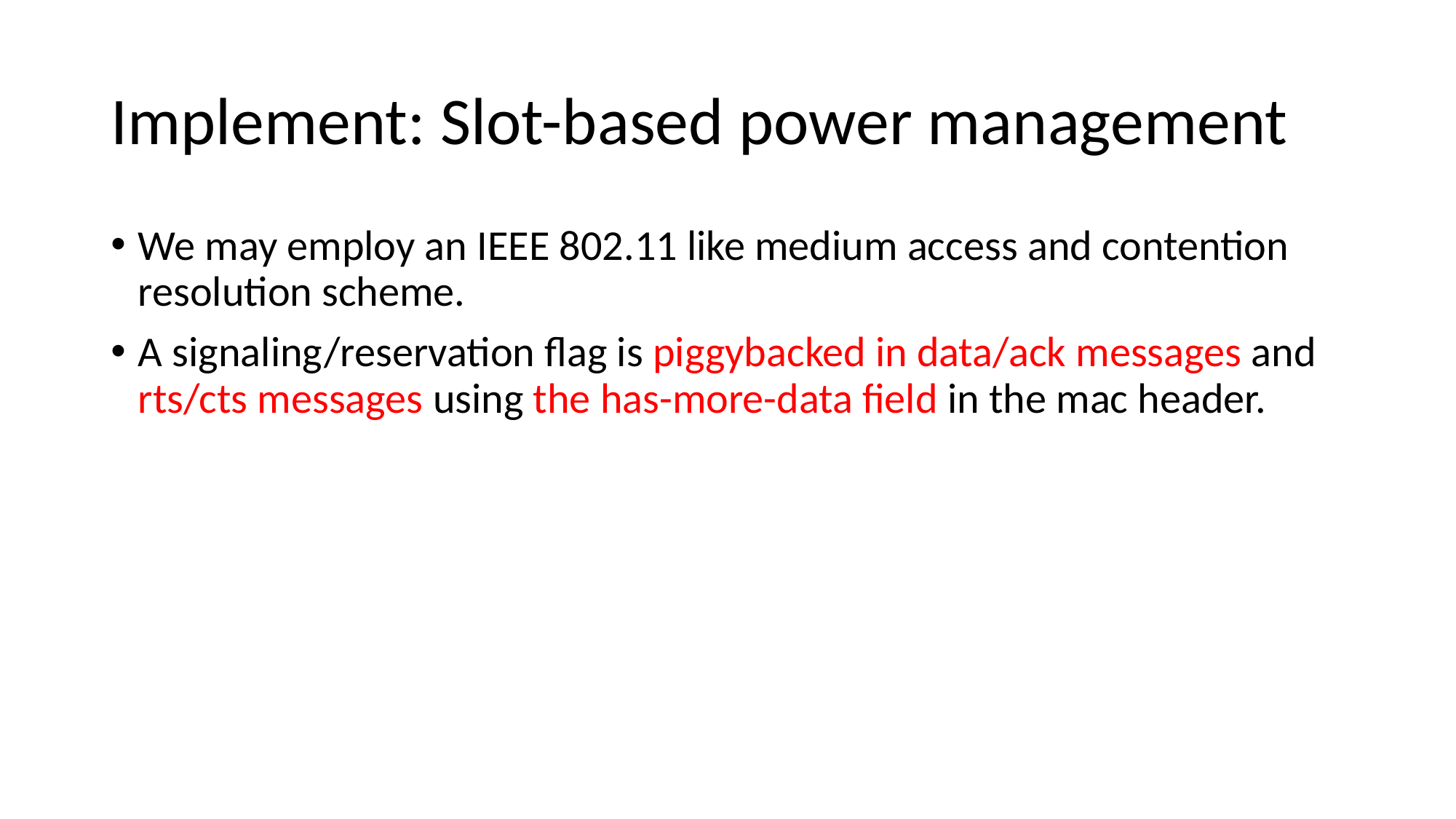

# Implement: Slot-based power management
We may employ an IEEE 802.11 like medium access and contention resolution scheme.
A signaling/reservation flag is piggybacked in data/ack messages and rts/cts messages using the has-more-data field in the mac header.